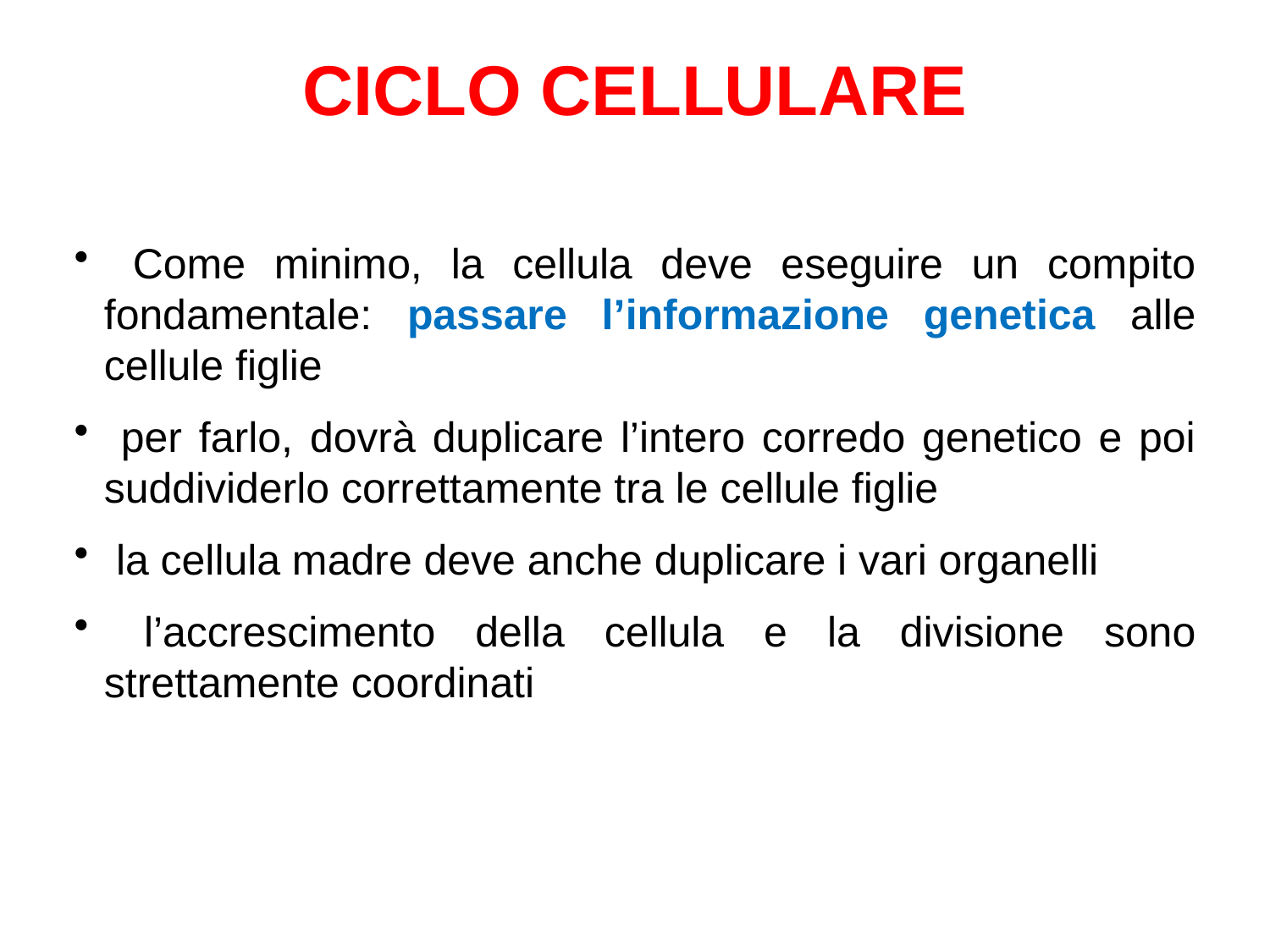

CICLO CELLULARE
 Come minimo, la cellula deve eseguire un compito fondamentale: passare l’informazione genetica alle cellule figlie
 per farlo, dovrà duplicare l’intero corredo genetico e poi suddividerlo correttamente tra le cellule figlie
 la cellula madre deve anche duplicare i vari organelli
 l’accrescimento della cellula e la divisione sono strettamente coordinati